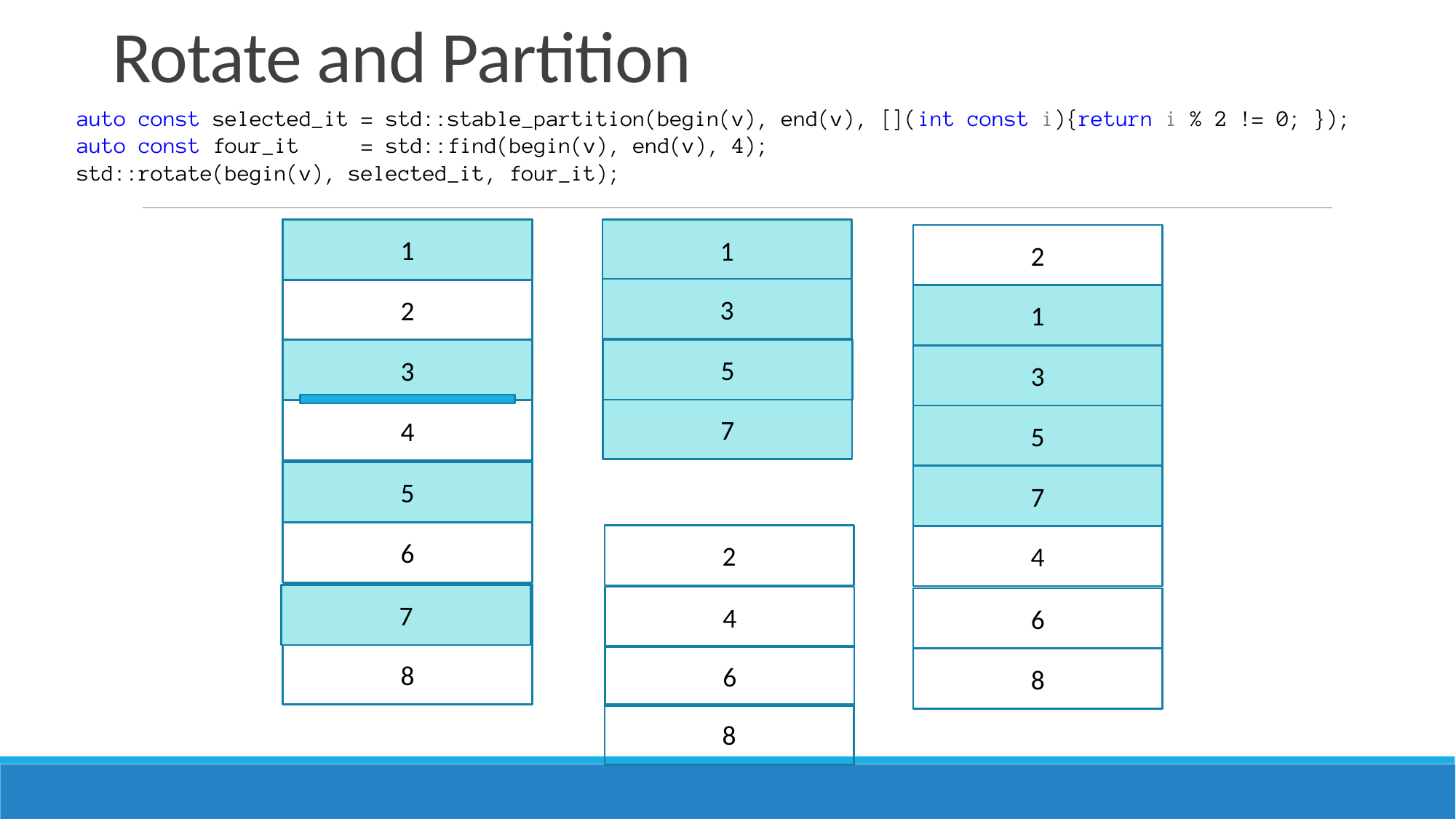

# Rotate and Partition
auto const selected_it = std::stable_partition(begin(v), end(v), [](int const i){return i % 2 != 0; });
auto const four_it     = std::find(begin(v), end(v), 4);
std::rotate(begin(v), selected_it, four_it);
1
1
1
2
3
2
1
5
3
3
3

7
4
5
5
5
7
6
2
4
7
7
4
6
8
6
8
8